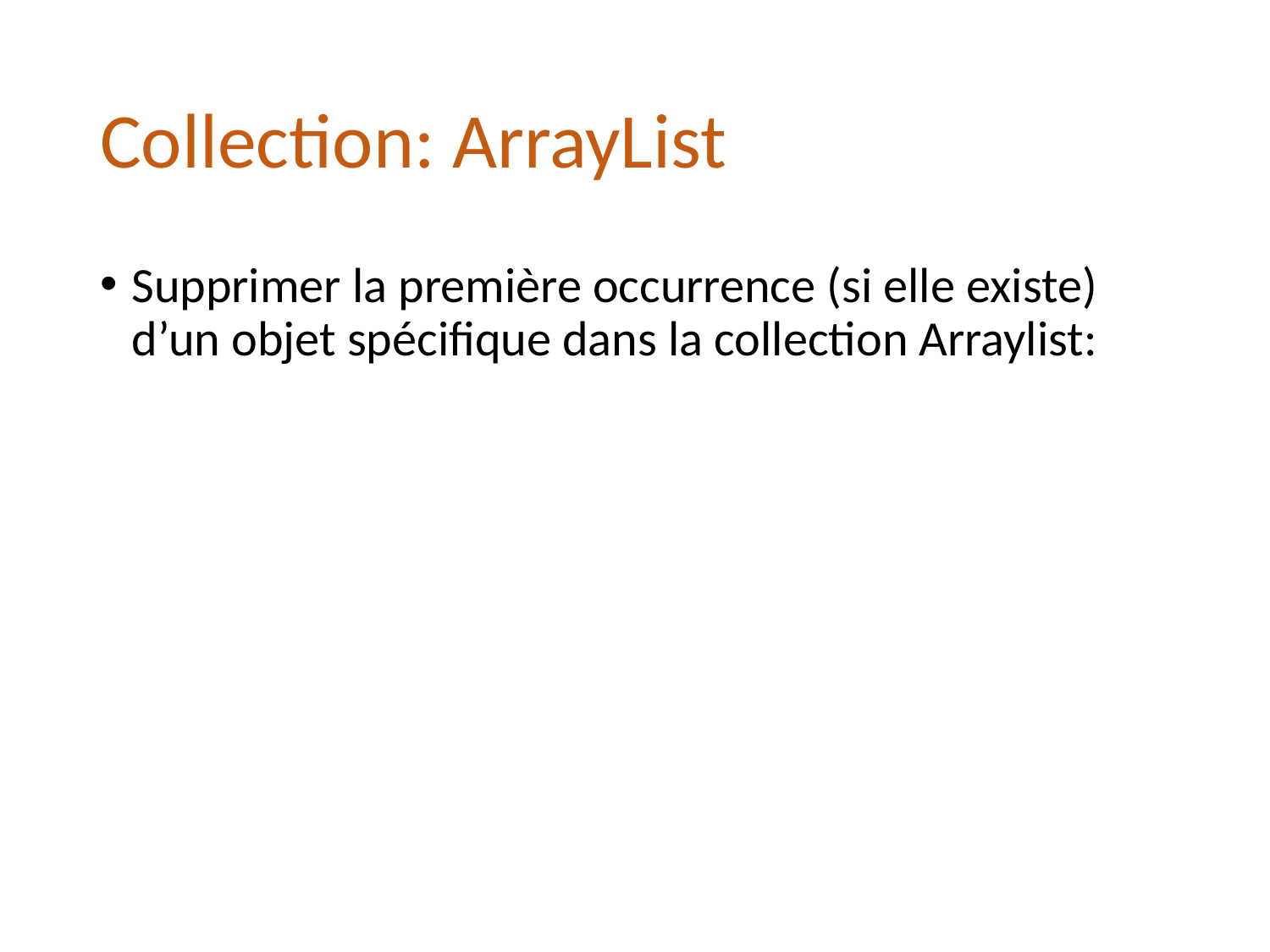

# Collection: ArrayList
Supprimer la première occurrence (si elle existe) d’un objet spécifique dans la collection Arraylist: